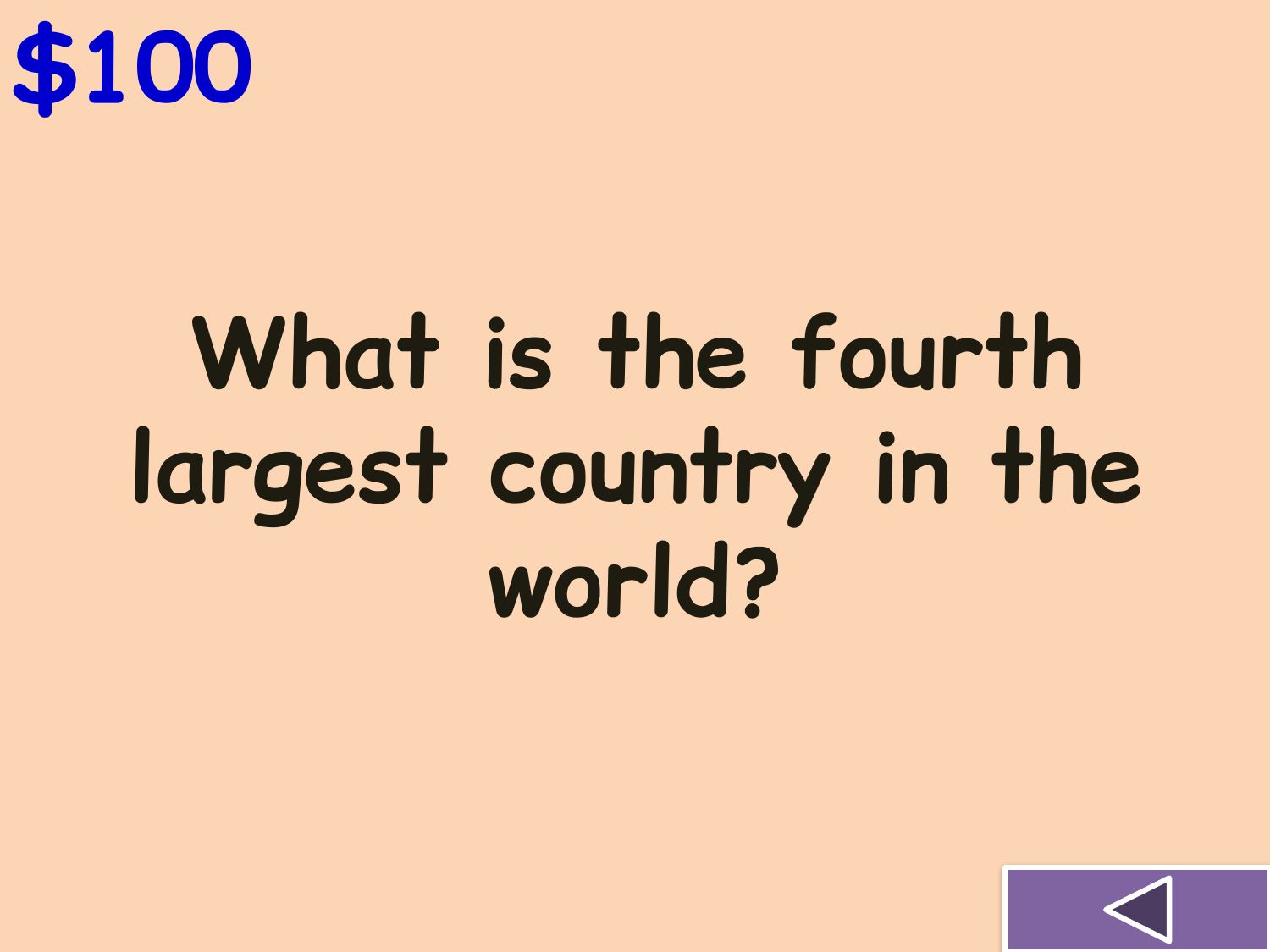

$100
What is the fourth largest country in the world?